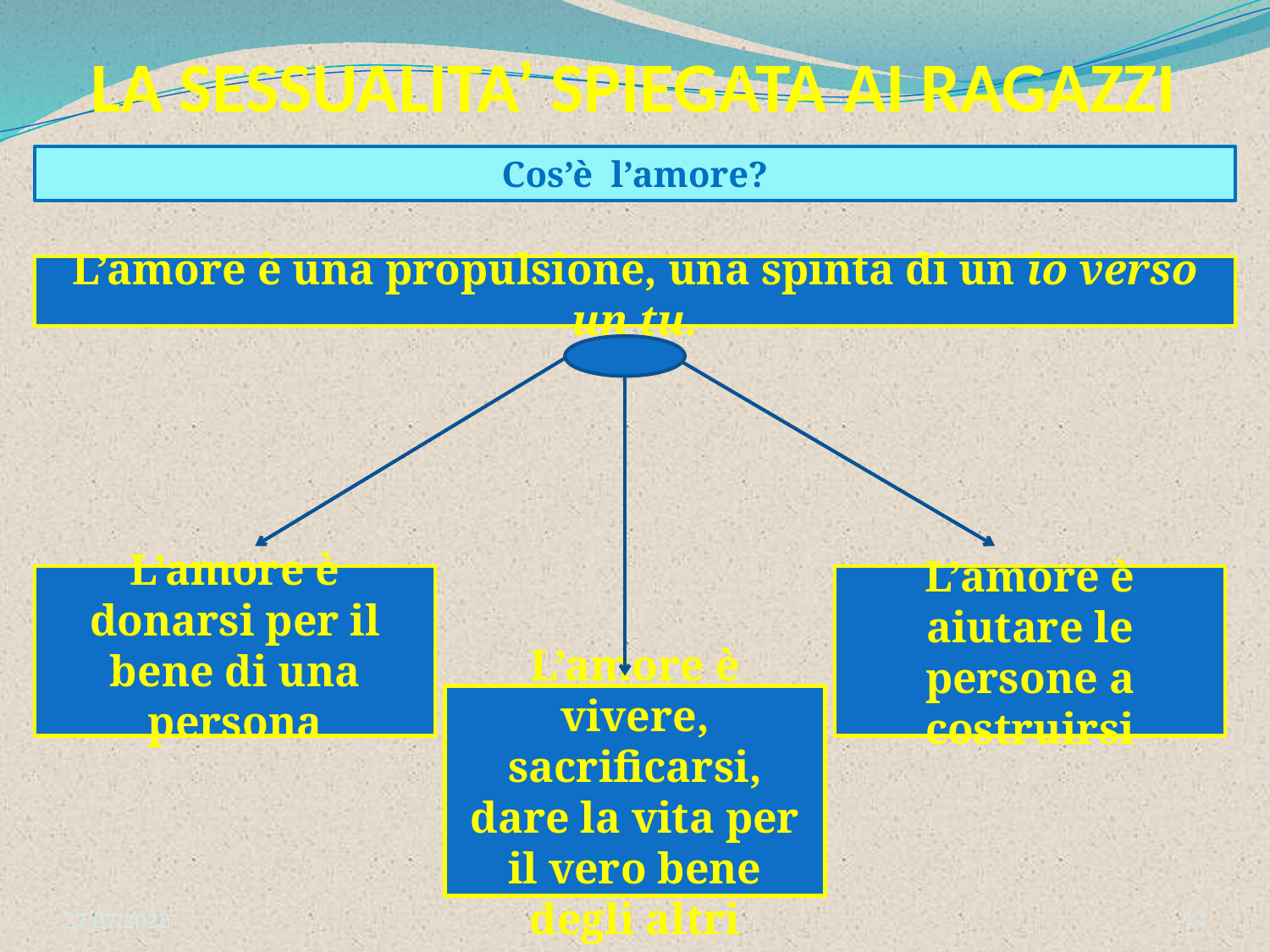

# LA SESSUALITA’ SPIEGATA AI RAGAZZI
Cos’è  l’amore?

L’amore è una propulsione, una spinta di un io verso un tu.

L’amore è donarsi per il bene di una persona

L’amore è aiutare le persone a costruirsi

L’amore è vivere, sacrificarsi, dare la vita per il vero bene degli altri

27/07/2022
12